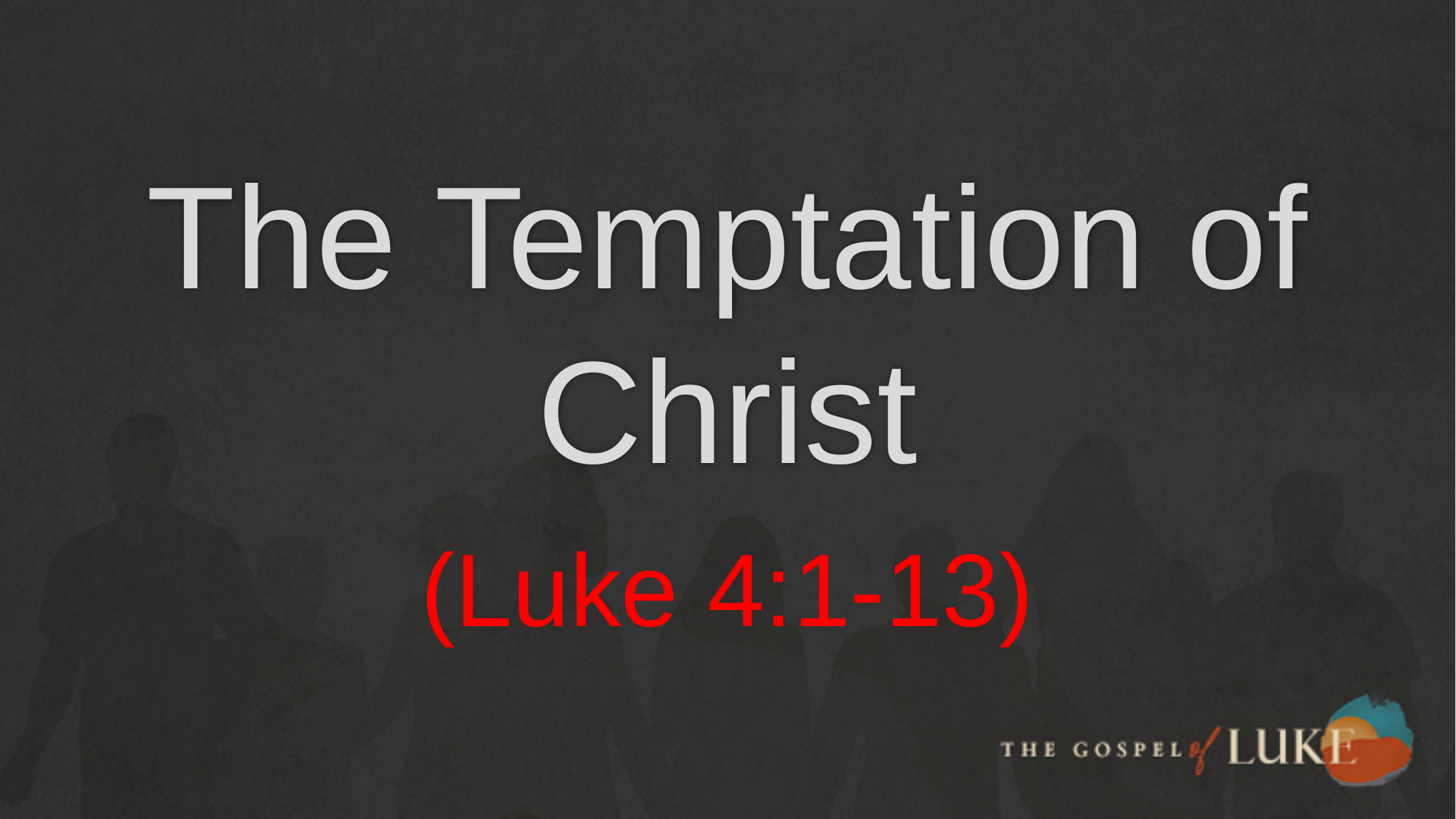

# The Temptation of Christ
(Luke 4:1-13)